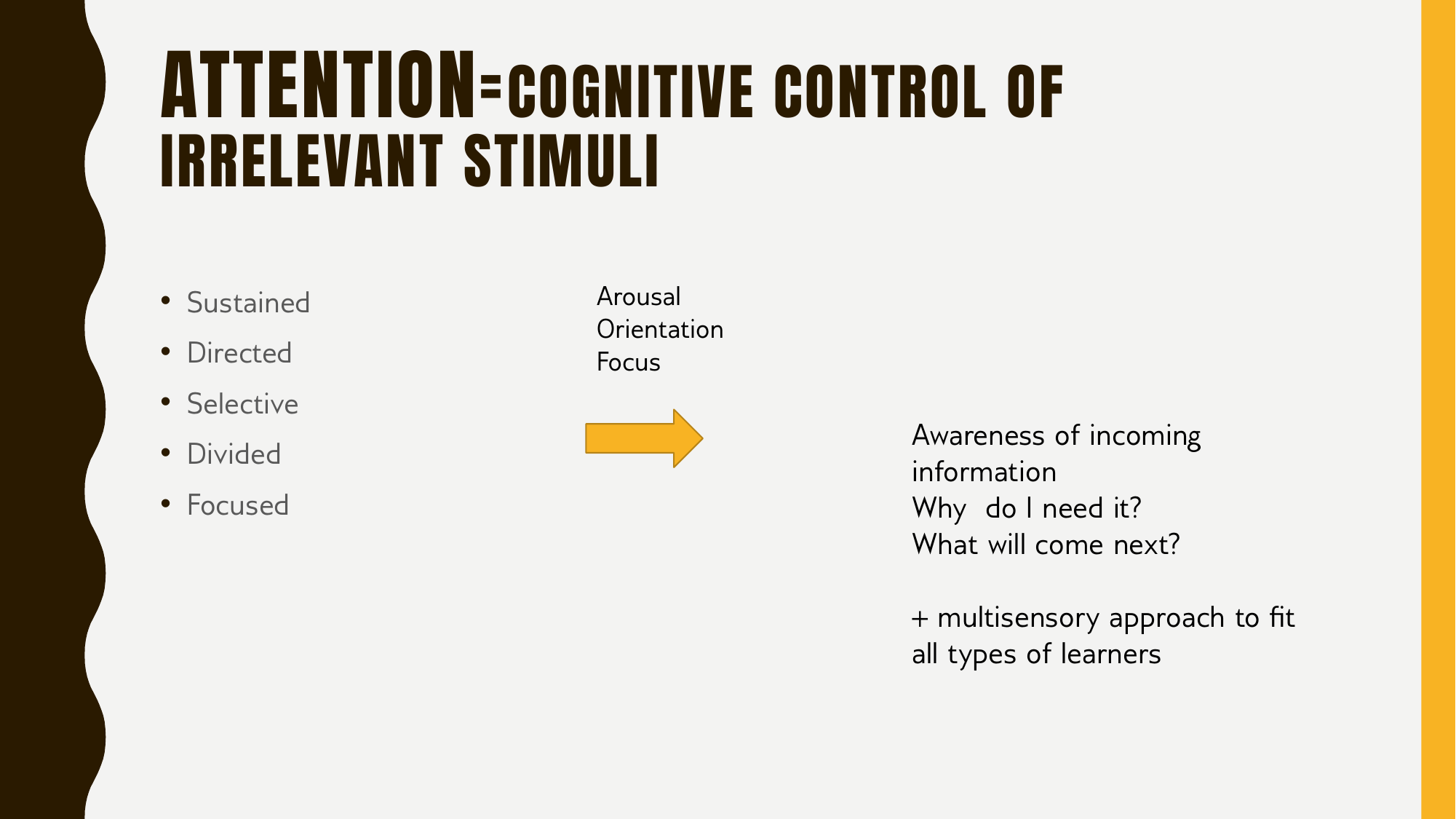

# Attention=cognitive control of irrelevant stimuli
Sustained
Directed
Selective
Divided
Focused
Arousal
Orientation
Focus
Awareness of incoming information
Why  do I need it?
What will come next?

+ multisensory approach to fit all types of learners